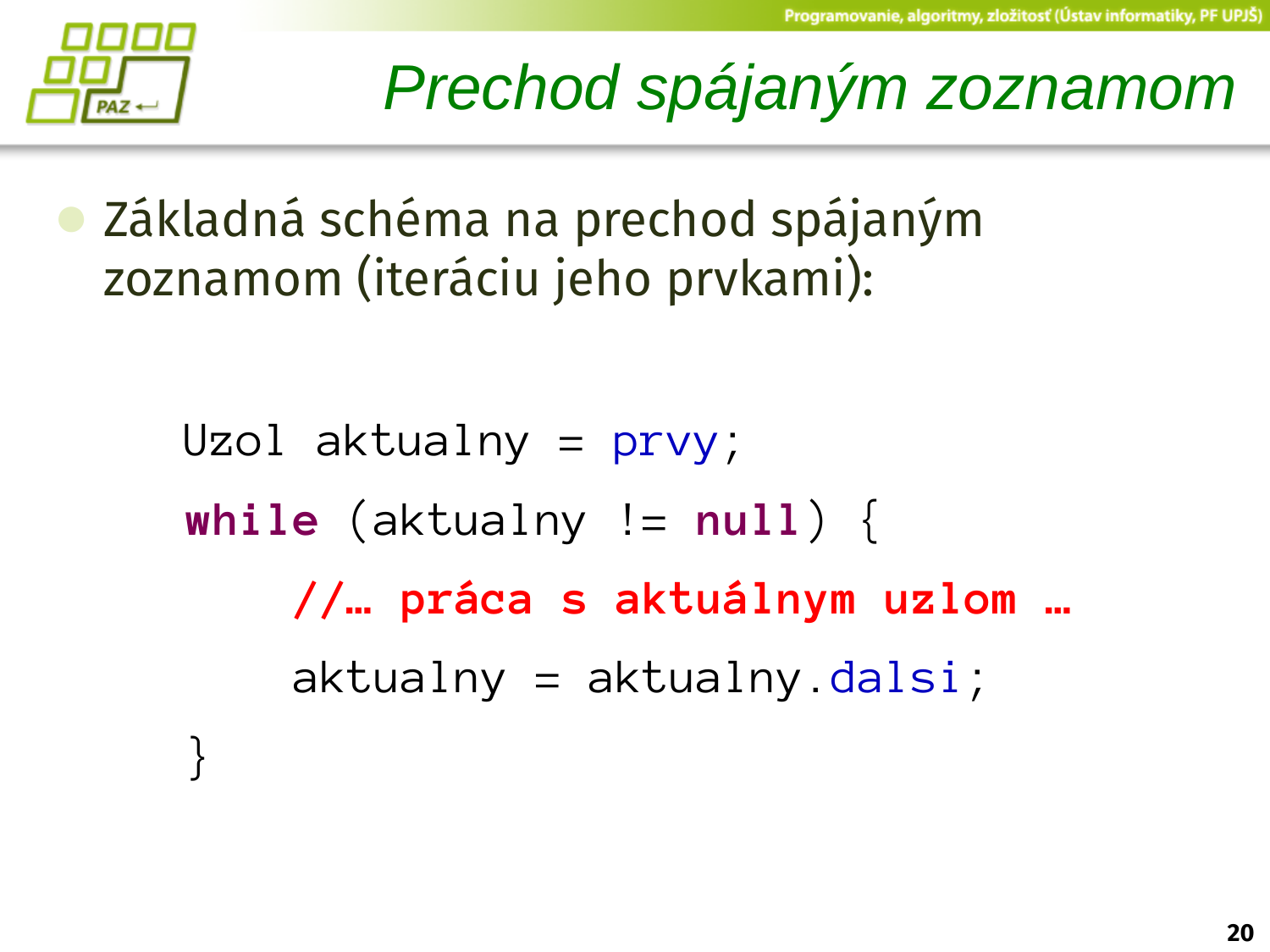

# Prechod spájaným zoznamom
Základná schéma na prechod spájaným zoznamom (iteráciu jeho prvkami):
  Uzol aktualny = prvy;
  while (aktualny != null) {
      //… práca s aktuálnym uzlom …
      aktualny = aktualny.dalsi;
  }